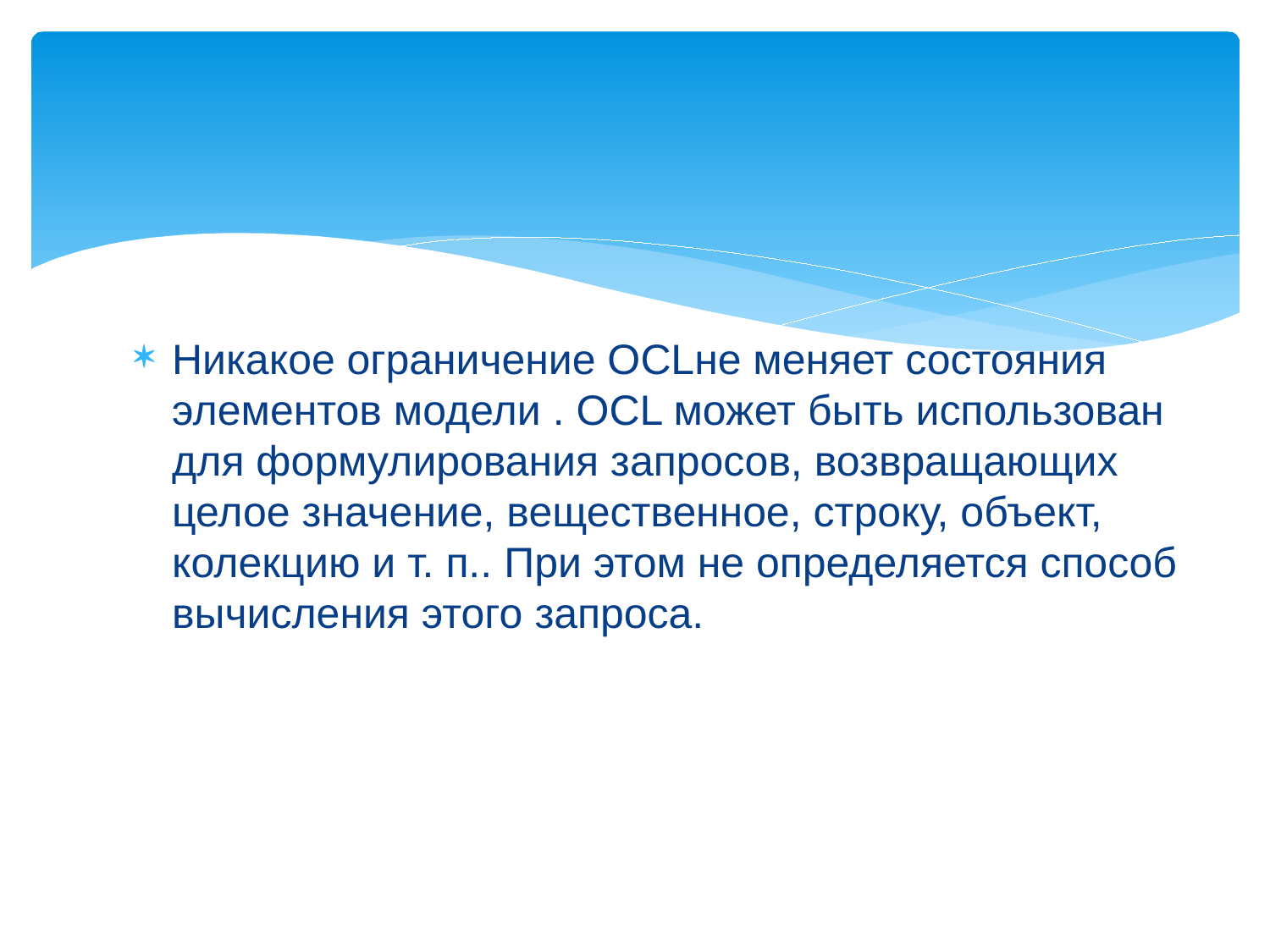

Никакое ограничение OCLне меняет состояния элементов модели . OCL может быть использован для формулирования запросов, возвращающих целое значение, вещественное, строку, объект, колекцию и т. п.. При этом не определяется способ вычисления этого запроса.